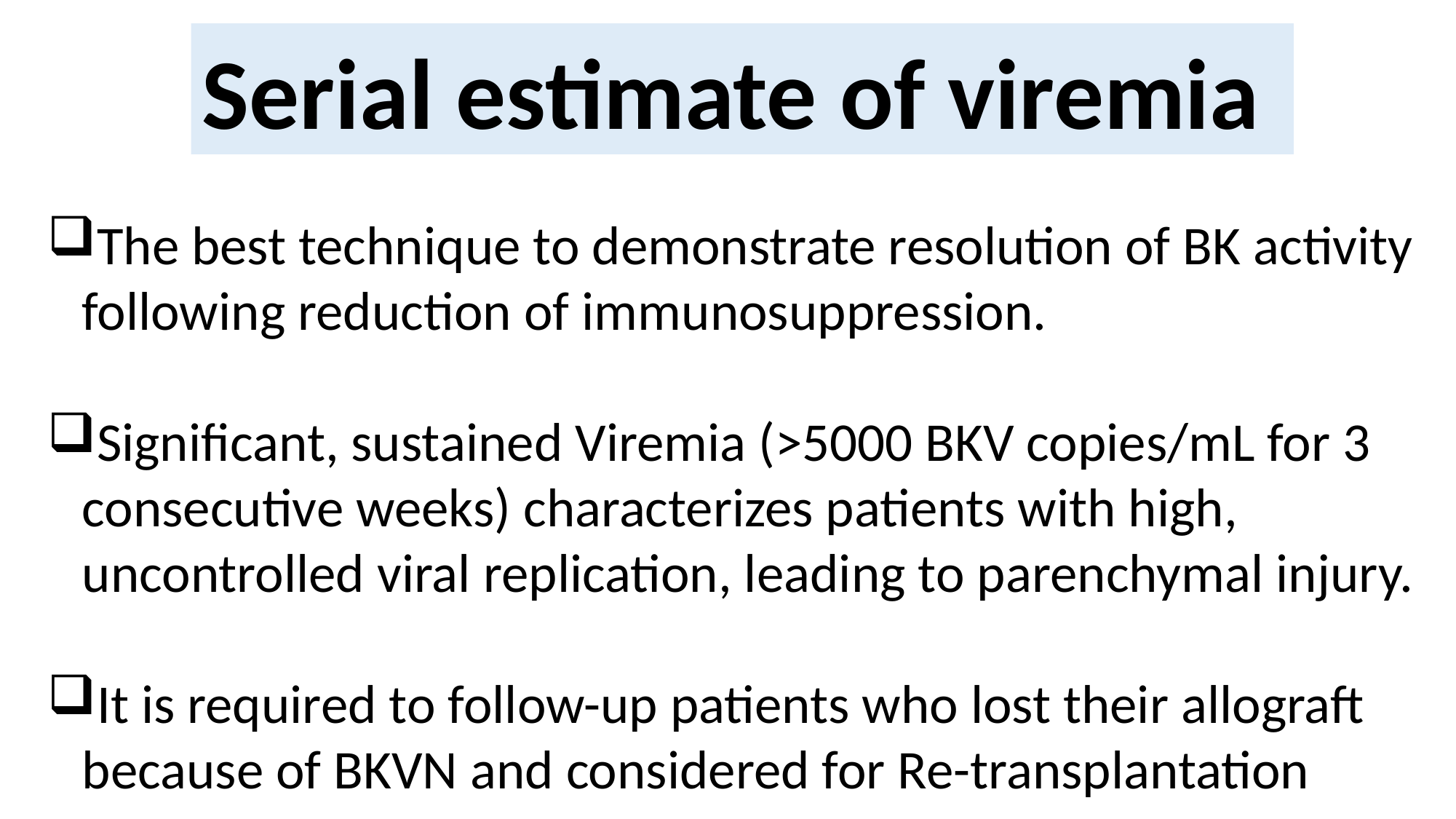

Serial estimate of viremia
The best technique to demonstrate resolution of BK activity following reduction of immunosuppression.

Significant, sustained Viremia (>5000 BKV copies/mL for 3 consecutive weeks) characterizes patients with high, uncontrolled viral replication, leading to parenchymal injury.

It is required to follow-up patients who lost their allograft because of BKVN and considered for Re-transplantation